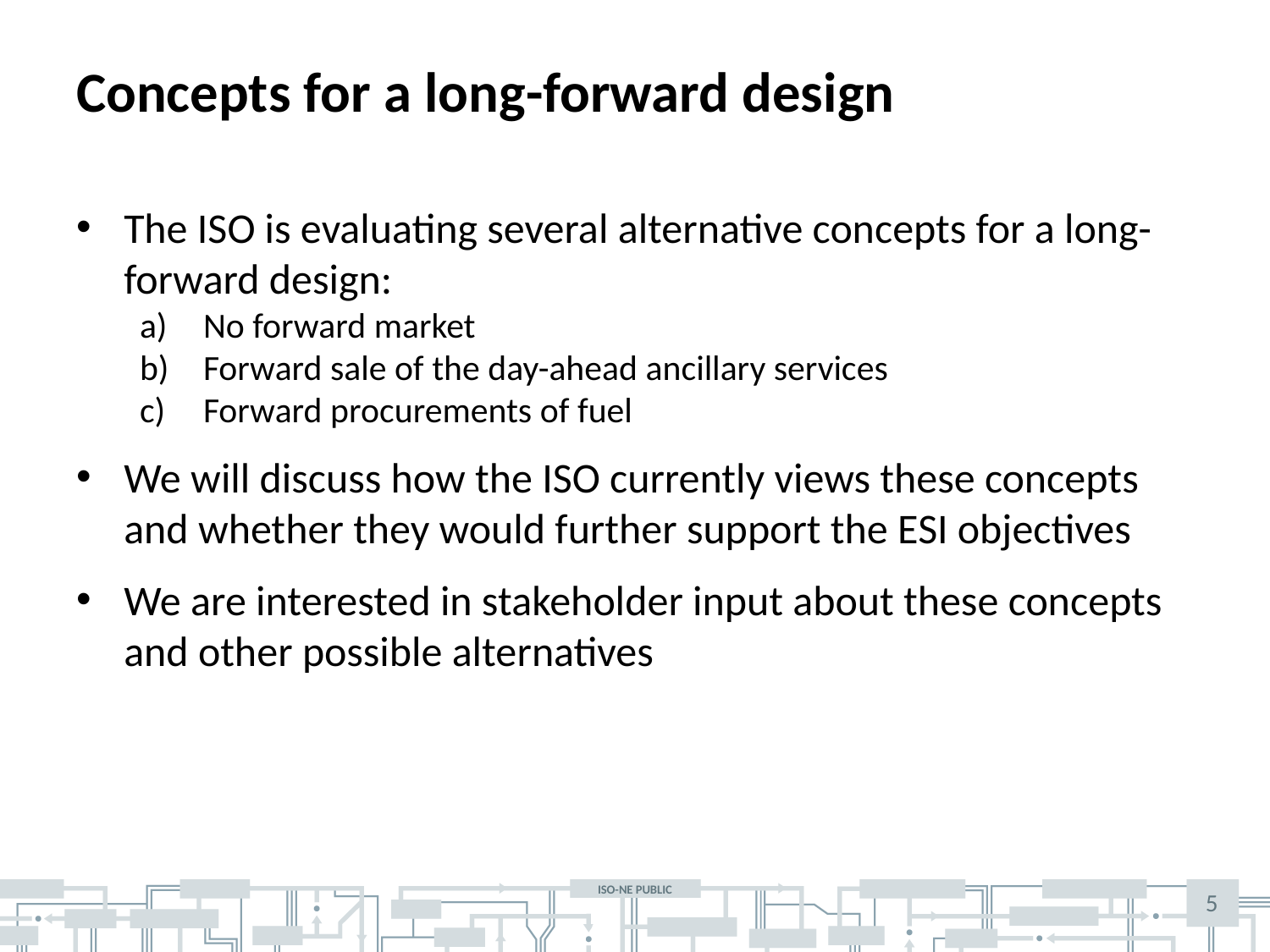

# Concepts for a long-forward design
The ISO is evaluating several alternative concepts for a long-forward design:
No forward market
Forward sale of the day-ahead ancillary services
Forward procurements of fuel
We will discuss how the ISO currently views these concepts and whether they would further support the ESI objectives
We are interested in stakeholder input about these concepts and other possible alternatives
5